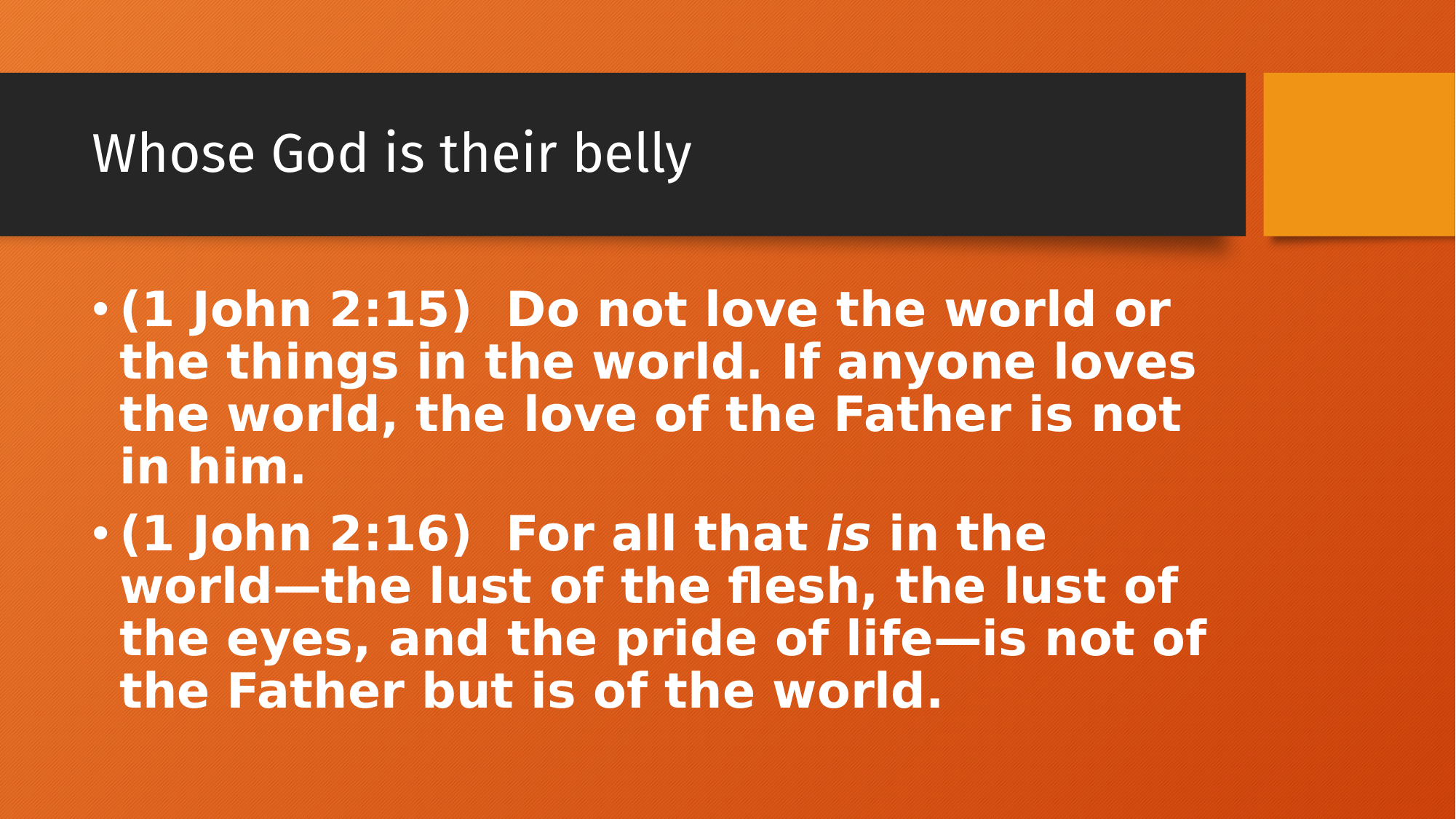

# Whose God is their belly
(1 John 2:15)  Do not love the world or the things in the world. If anyone loves the world, the love of the Father is not in him.
(1 John 2:16)  For all that is in the world—the lust of the flesh, the lust of the eyes, and the pride of life—is not of the Father but is of the world.